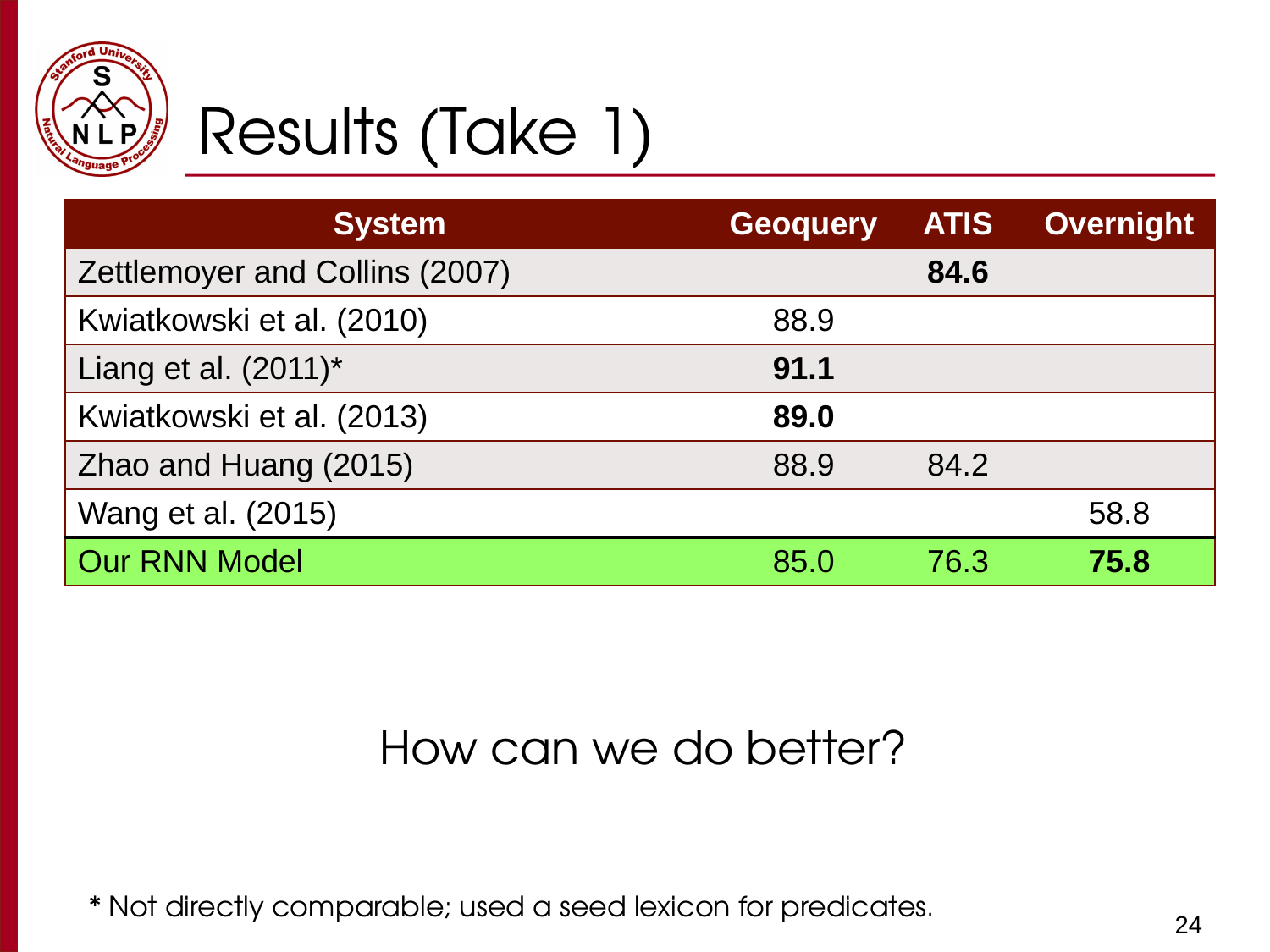

# Results (Take 1)
| System | Geoquery | ATIS | Overnight |
| --- | --- | --- | --- |
| Zettlemoyer and Collins (2007) |  | 84.6 |  |
| Kwiatkowski et al. (2010) | 88.9 |  |  |
| Liang et al. (2011)\* | 91.1 |  |  |
| Kwiatkowski et al. (2013) | 89.0 |  |  |
| Zhao and Huang (2015) | 88.9 | 84.2 |  |
| Wang et al. (2015) |  |  | 58.8 |
| Our RNN Model | 85.0 | 76.3 | 75.8 |
How can we do better?
* Not directly comparable; used a seed lexicon for predicates.
24